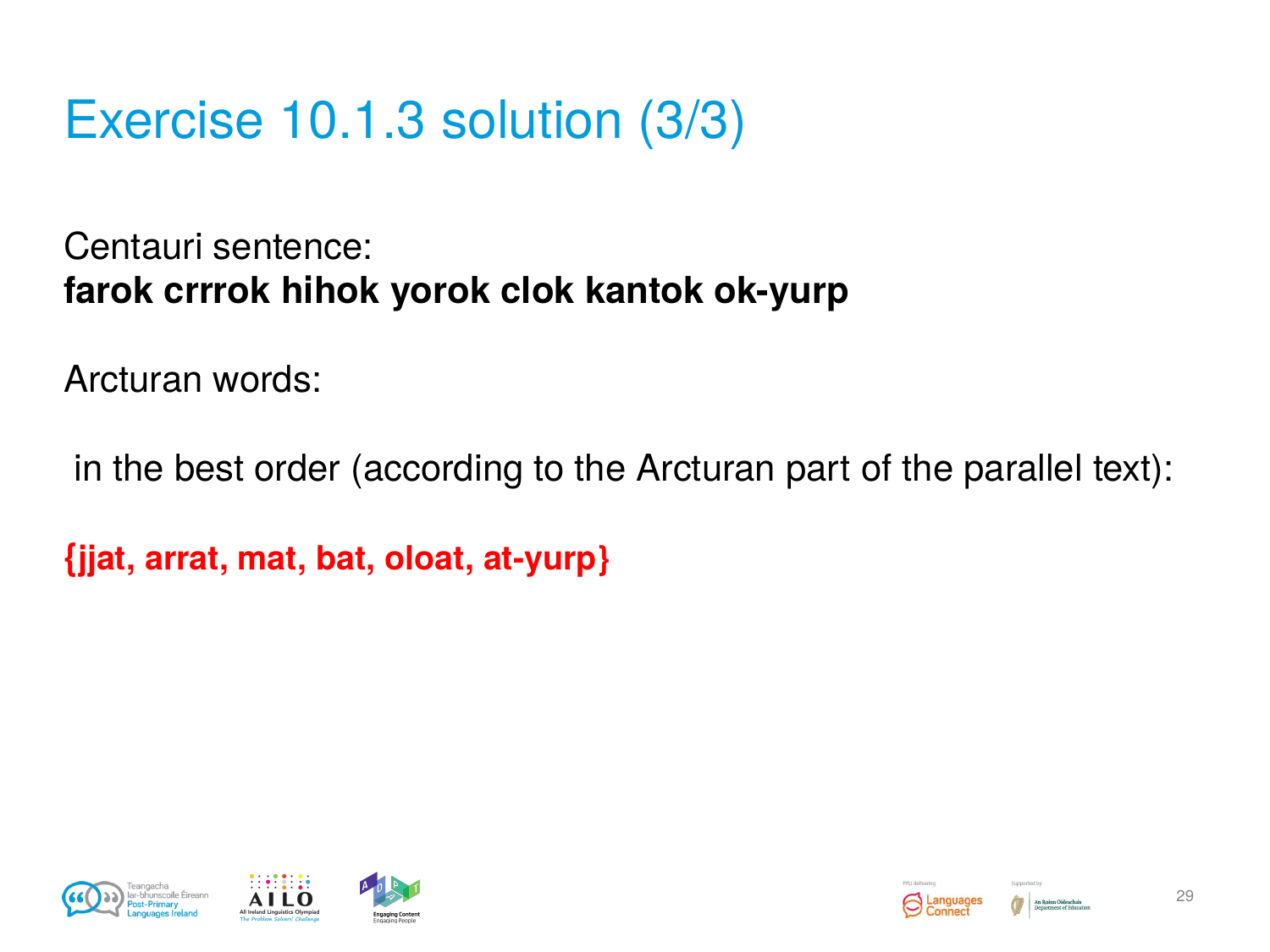

# Exercise 10.1.3 solution (3/3)
Centauri sentence:
farok crrrok hihok yorok clok kantok ok-yurp

Arcturan words:

 in the best order (according to the Arcturan part of the parallel text):

{jjat, arrat, mat, bat, oloat, at-yurp}

29